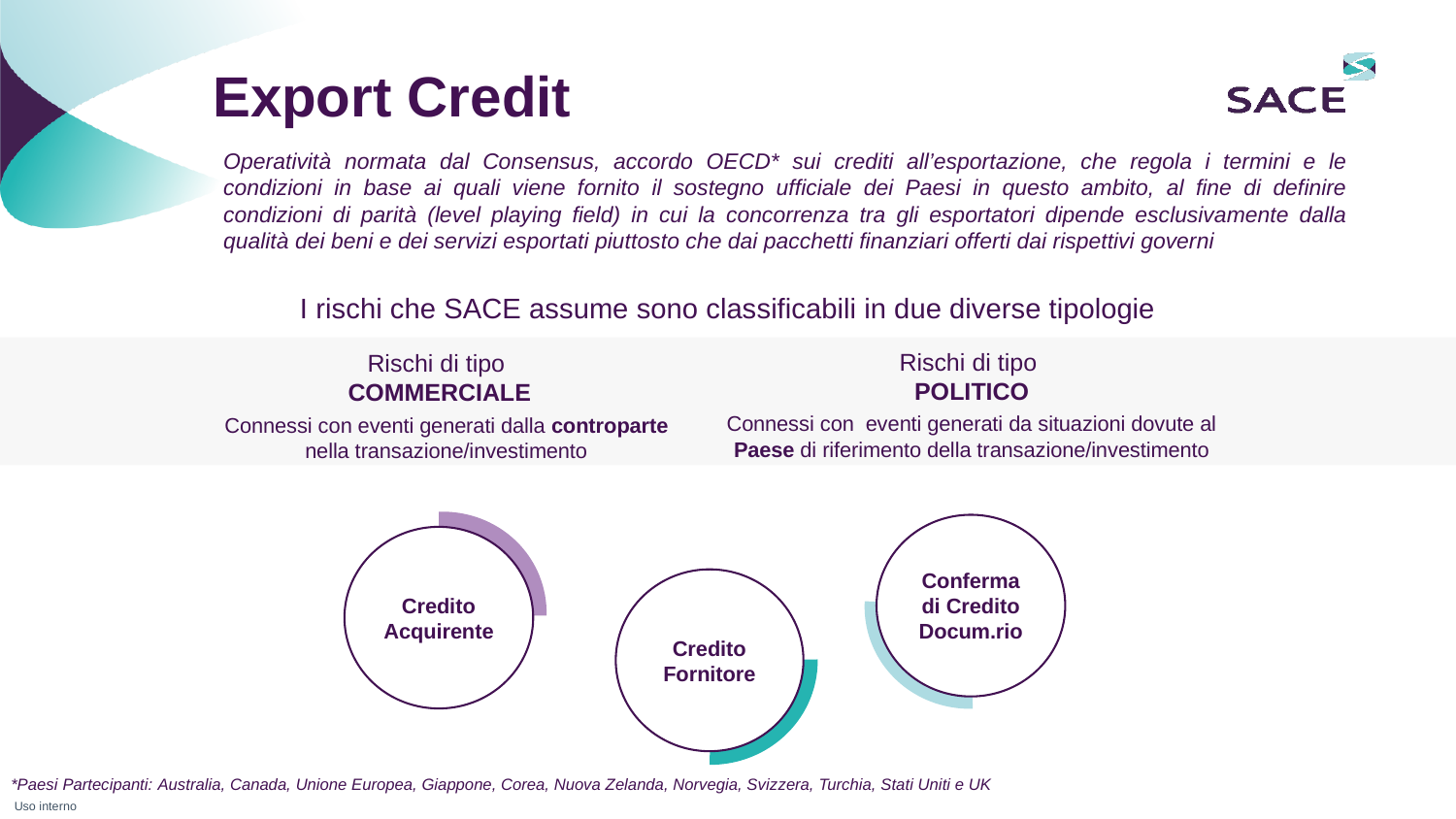

2
2
Export Credit
Operatività normata dal Consensus, accordo OECD* sui crediti all’esportazione, che regola i termini e le condizioni in base ai quali viene fornito il sostegno ufficiale dei Paesi in questo ambito, al fine di definire condizioni di parità (level playing field) in cui la concorrenza tra gli esportatori dipende esclusivamente dalla qualità dei beni e dei servizi esportati piuttosto che dai pacchetti finanziari offerti dai rispettivi governi

I rischi che SACE assume sono classificabili in due diverse tipologie

Rischi di tipo
POLITICO
Rischi di tipo
COMMERCIALE
Connessi con  eventi generati da situazioni dovute al Paese di riferimento della transazione/investimento
Connessi con eventi generati dalla controparte nella transazione/investimento

Conferma di Credito Docum.rio

Credito Acquirente

Credito Fornitore
*Paesi Partecipanti: Australia, Canada, Unione Europea, Giappone, Corea, Nuova Zelanda, Norvegia, Svizzera, Turchia, Stati Uniti e UK